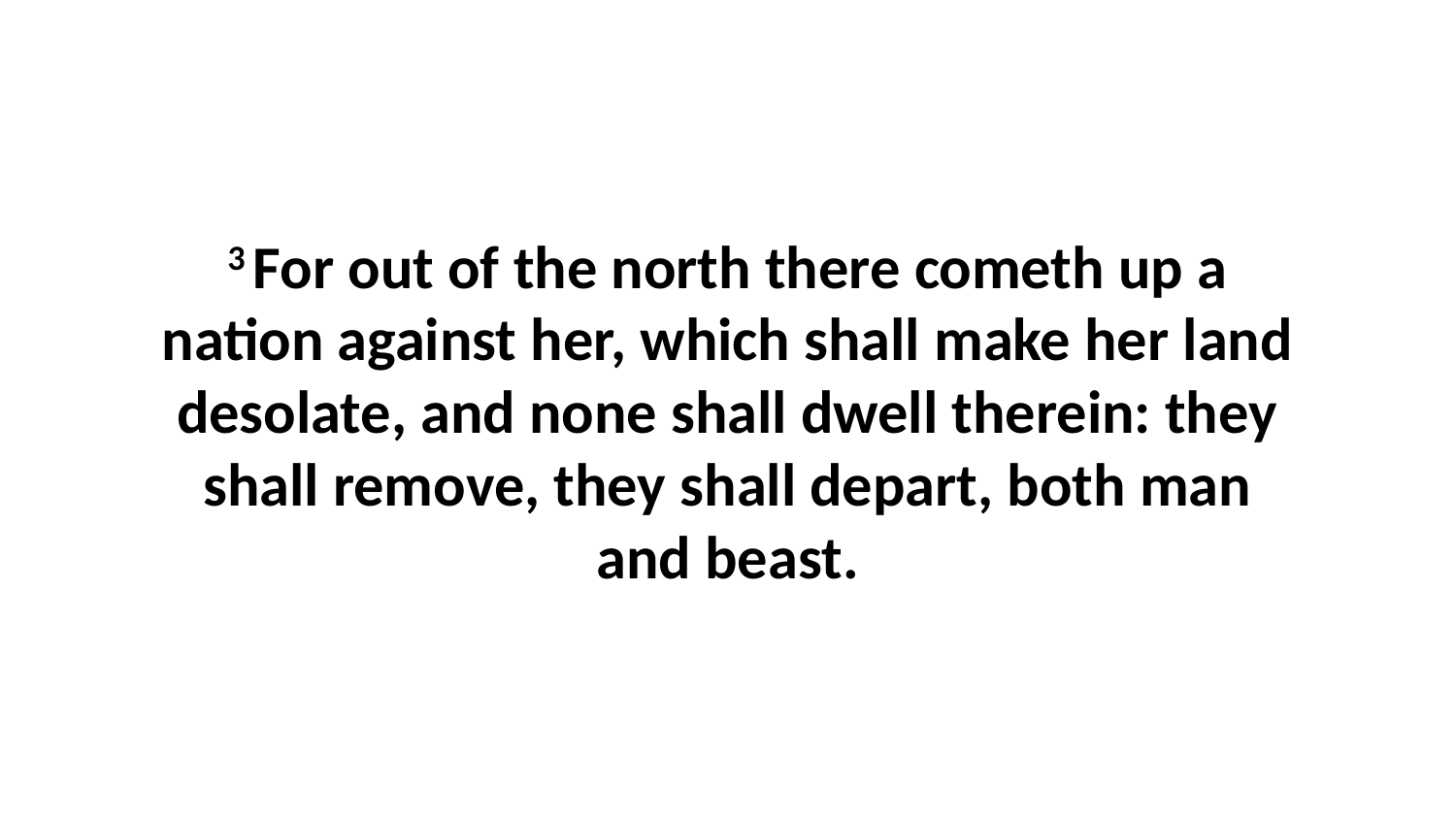

3 For out of the north there cometh up a nation against her, which shall make her land desolate, and none shall dwell therein: they shall remove, they shall depart, both man and beast.